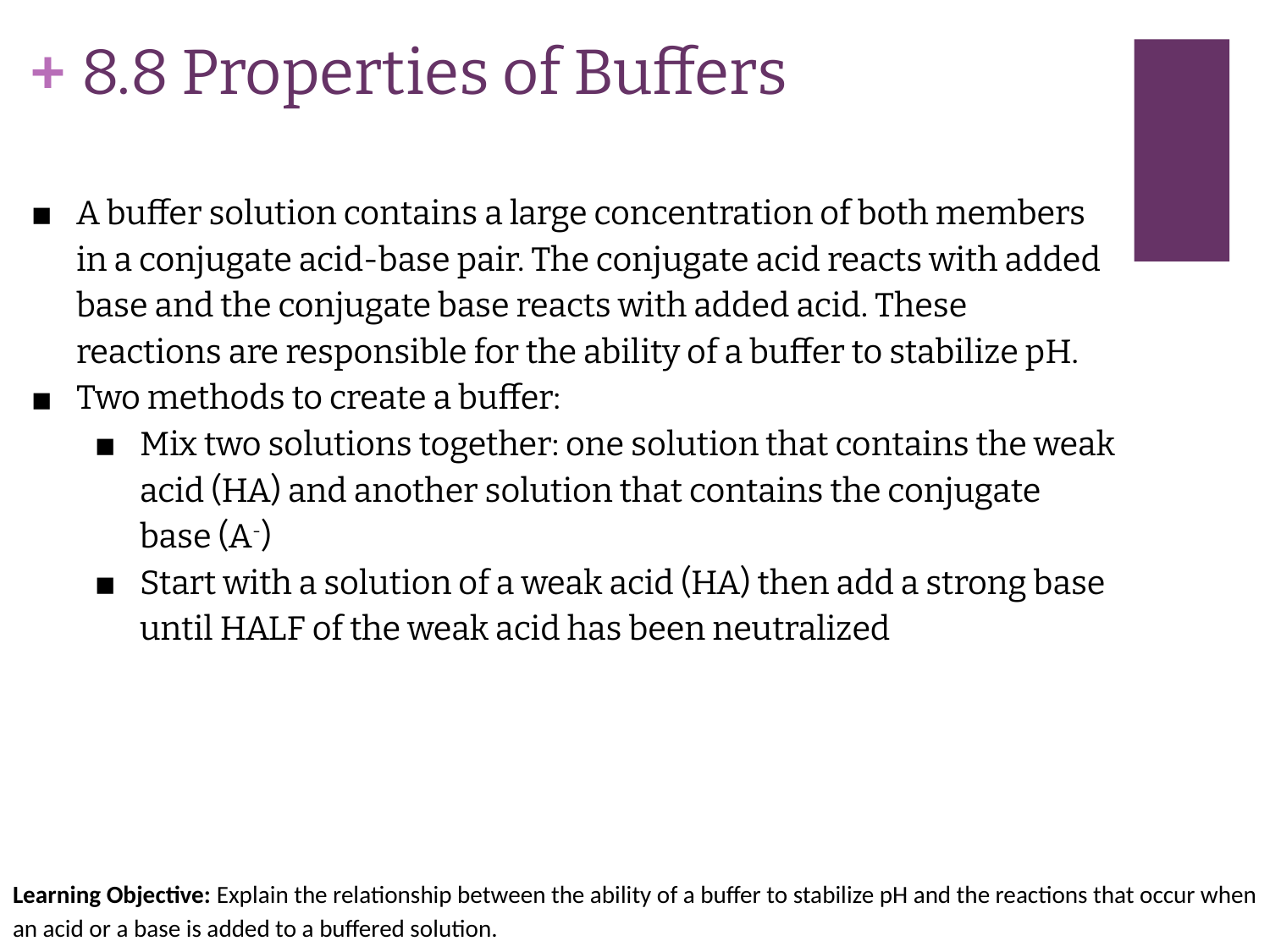

# 8.8 Properties of Buffers
A buffer solution contains a large concentration of both members in a conjugate acid-base pair. The conjugate acid reacts with added base and the conjugate base reacts with added acid. These reactions are responsible for the ability of a buffer to stabilize pH.
Two methods to create a buffer:
Mix two solutions together: one solution that contains the weak acid (HA) and another solution that contains the conjugate base (A-)
Start with a solution of a weak acid (HA) then add a strong base until HALF of the weak acid has been neutralized
Learning Objective: Explain the relationship between the ability of a buffer to stabilize pH and the reactions that occur when an acid or a base is added to a buffered solution.